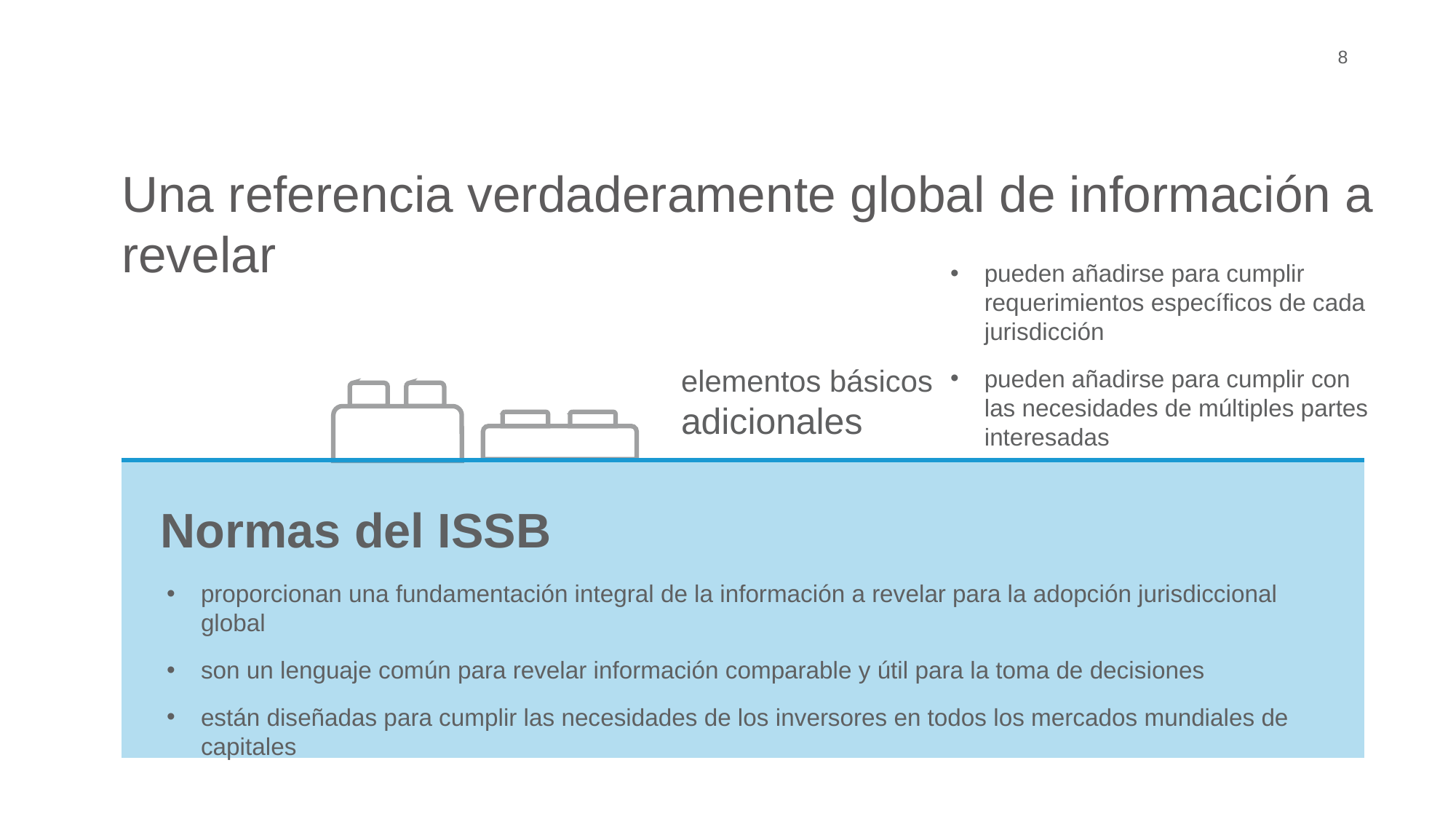

8
Una referencia verdaderamente global de información a revelar

pueden añadirse para cumplir requerimientos específicos de cada jurisdicción
pueden añadirse para cumplir con las necesidades de múltiples partes interesadas
elementos básicos
adicionales

Normas del ISSB
proporcionan una fundamentación integral de la información a revelar para la adopción jurisdiccional global
son un lenguaje común para revelar información comparable y útil para la toma de decisiones
están diseñadas para cumplir las necesidades de los inversores en todos los mercados mundiales de capitales